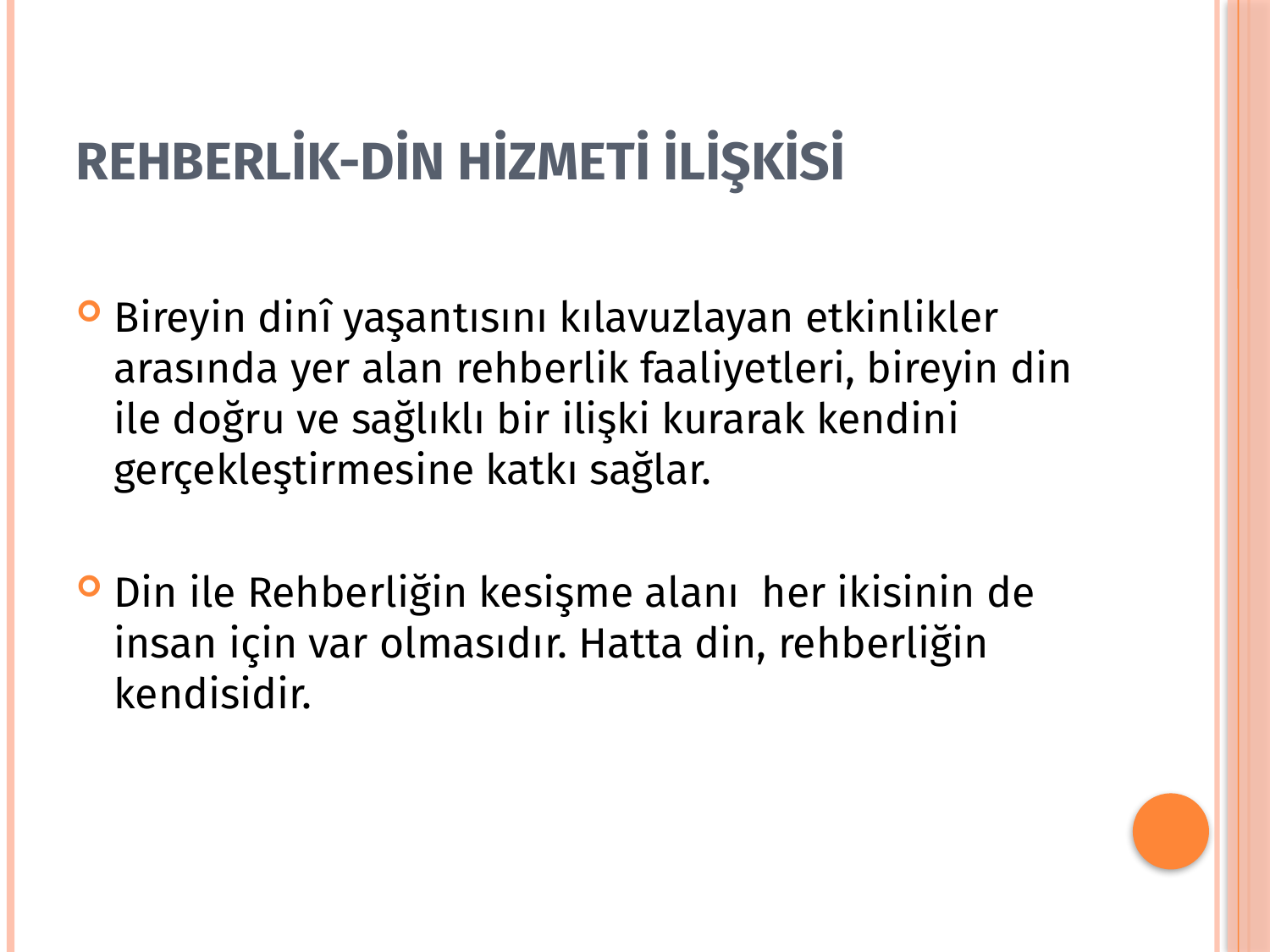

# Rehberlik-Din Hizmeti ilişkisi

Bireyin dinî yaşantısını kılavuzlayan etkinlikler arasında yer alan rehberlik faaliyetleri, bireyin din ile doğru ve sağlıklı bir ilişki kurarak kendini gerçekleştirmesine katkı sağlar.

Din ile Rehberliğin kesişme alanı  her ikisinin de insan için var olmasıdır. Hatta din, rehberliğin kendisidir.